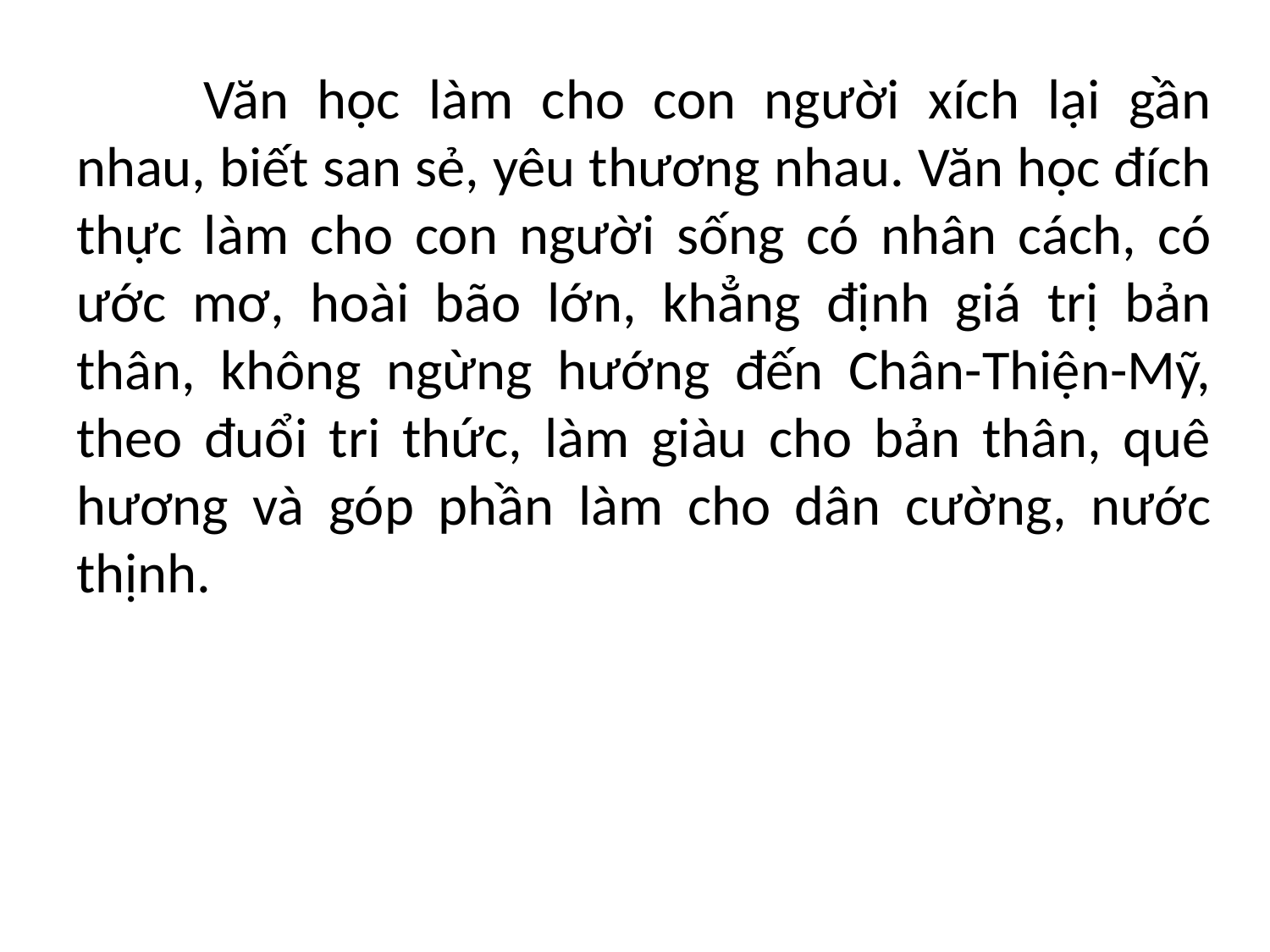

Văn học làm cho con người xích lại gần nhau, biết san sẻ, yêu thương nhau. Văn học đích thực làm cho con người sống có nhân cách, có ước mơ, hoài bão lớn, khẳng định giá trị bản thân, không ngừng hướng đến Chân-Thiện-Mỹ, theo đuổi tri thức, làm giàu cho bản thân, quê hương và góp phần làm cho dân cường, nước thịnh.